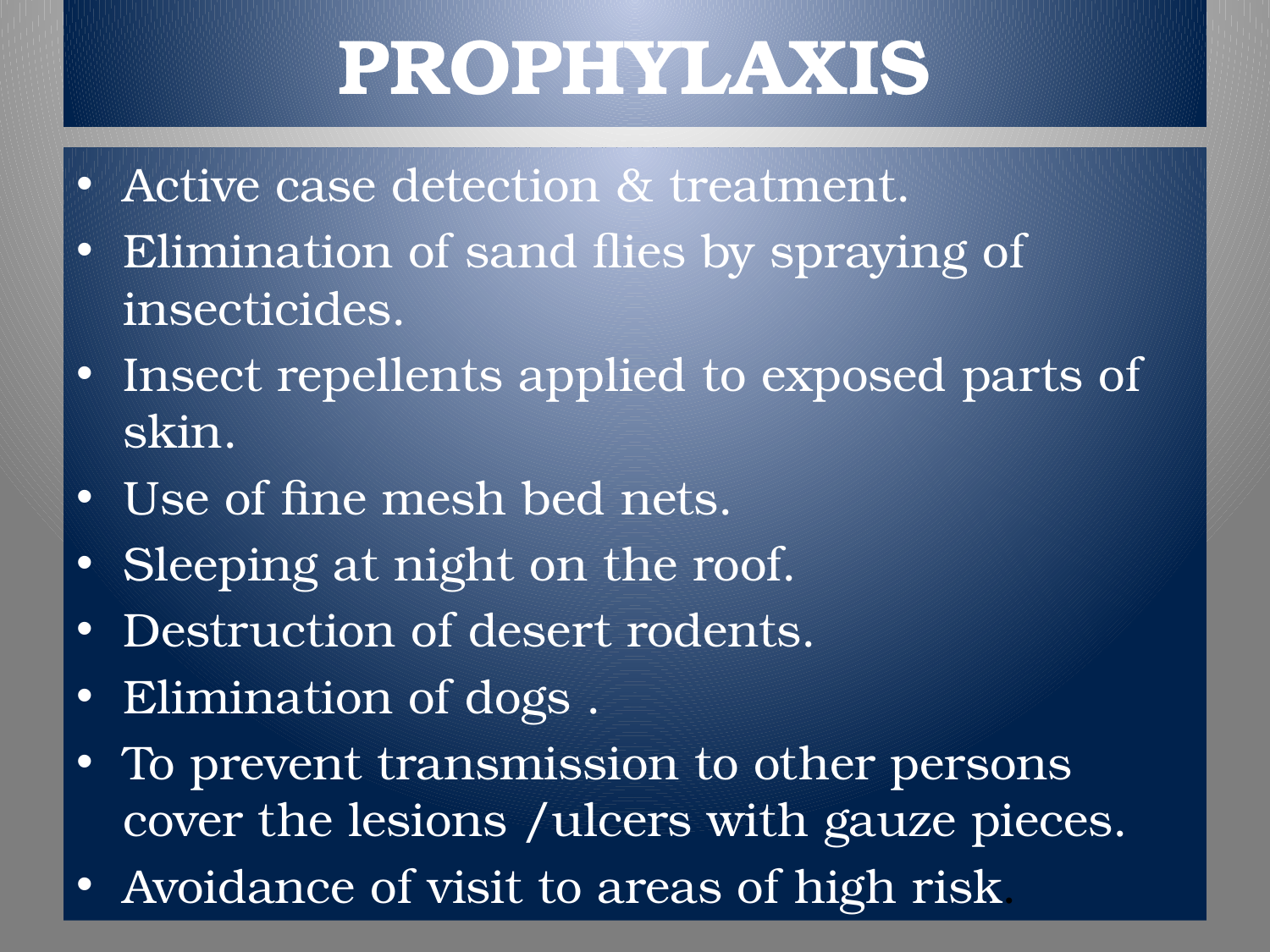

# PROPHYLAXIS
Active case detection & treatment.
Elimination of sand flies by spraying of insecticides.
Insect repellents applied to exposed parts of skin.
Use of fine mesh bed nets.
Sleeping at night on the roof.
Destruction of desert rodents.
Elimination of dogs .
To prevent transmission to other persons cover the lesions /ulcers with gauze pieces.
Avoidance of visit to areas of high risk.

133